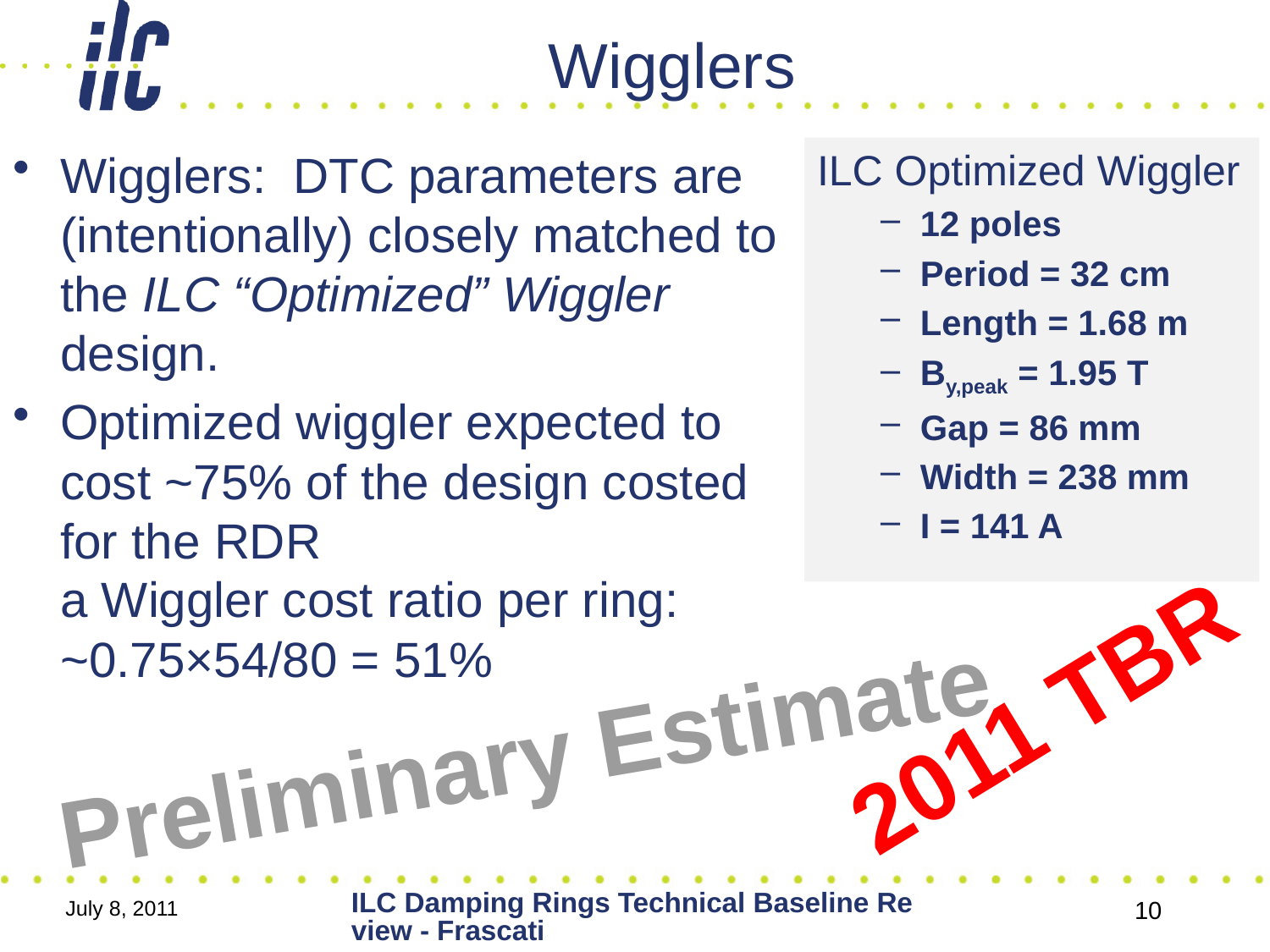

# Wigglers
Wigglers:  DTC parameters are (intentionally) closely matched to the ILC “Optimized” Wiggler design.
Optimized wiggler expected to cost ~75% of the design costed for the RDR
a Wiggler cost ratio per ring: ~0.75×54/80 = 51%

ILC Optimized Wiggler
12 poles
Period = 32 cm
Length = 1.68 m
By,peak = 1.95 T
Gap = 86 mm
Width = 238 mm
I = 141 A

2011 TBR
Preliminary Estimate
ILC Damping Rings Technical Baseline Review - Frascati
July 8, 2011
10